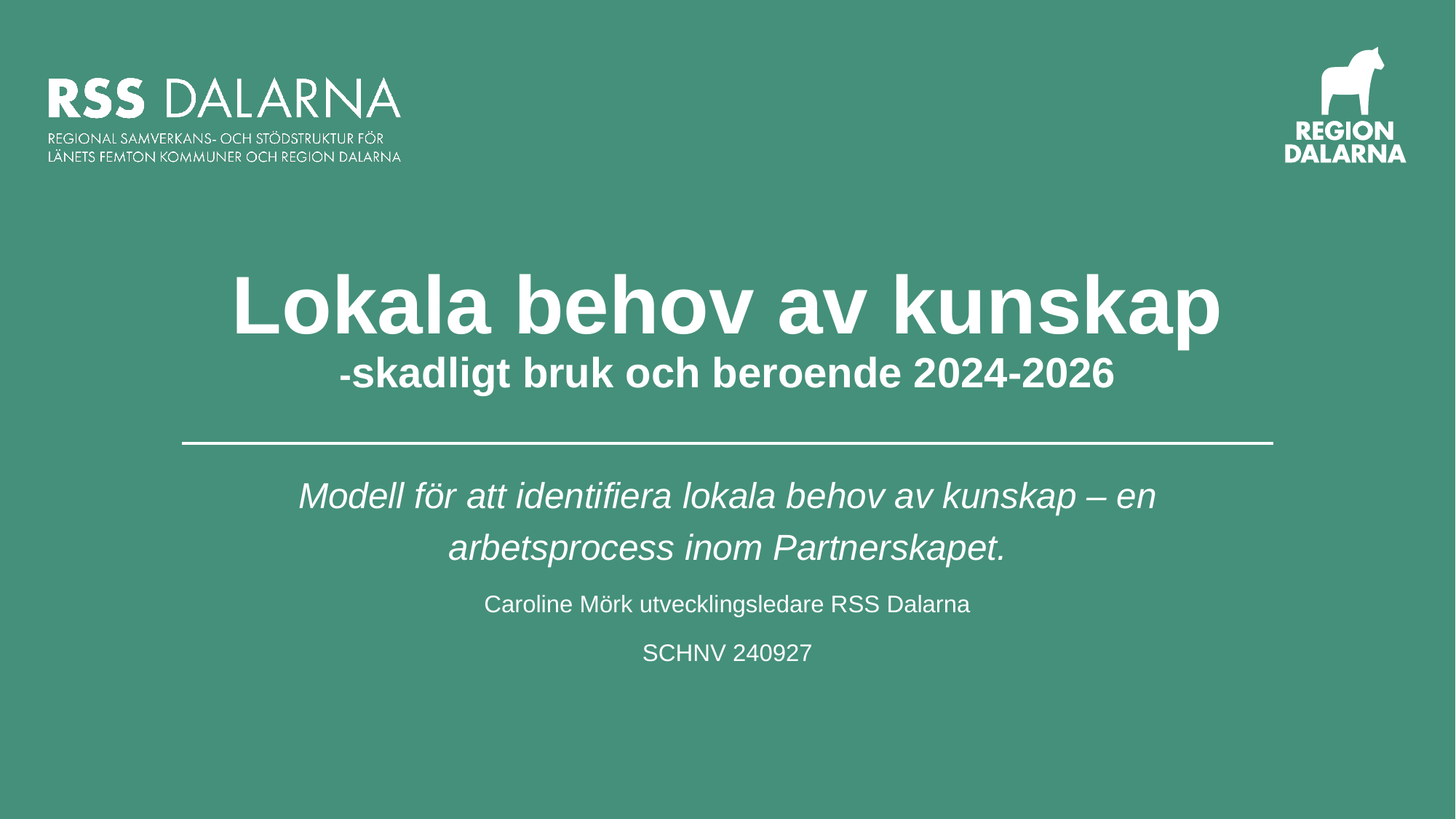

# Lokala behov av kunskap -skadligt bruk och beroende 2024-2026
Modell för att identifiera lokala behov av kunskap – en arbetsprocess inom Partnerskapet.
Caroline Mörk utvecklingsledare RSS Dalarna
SCHNV 240927